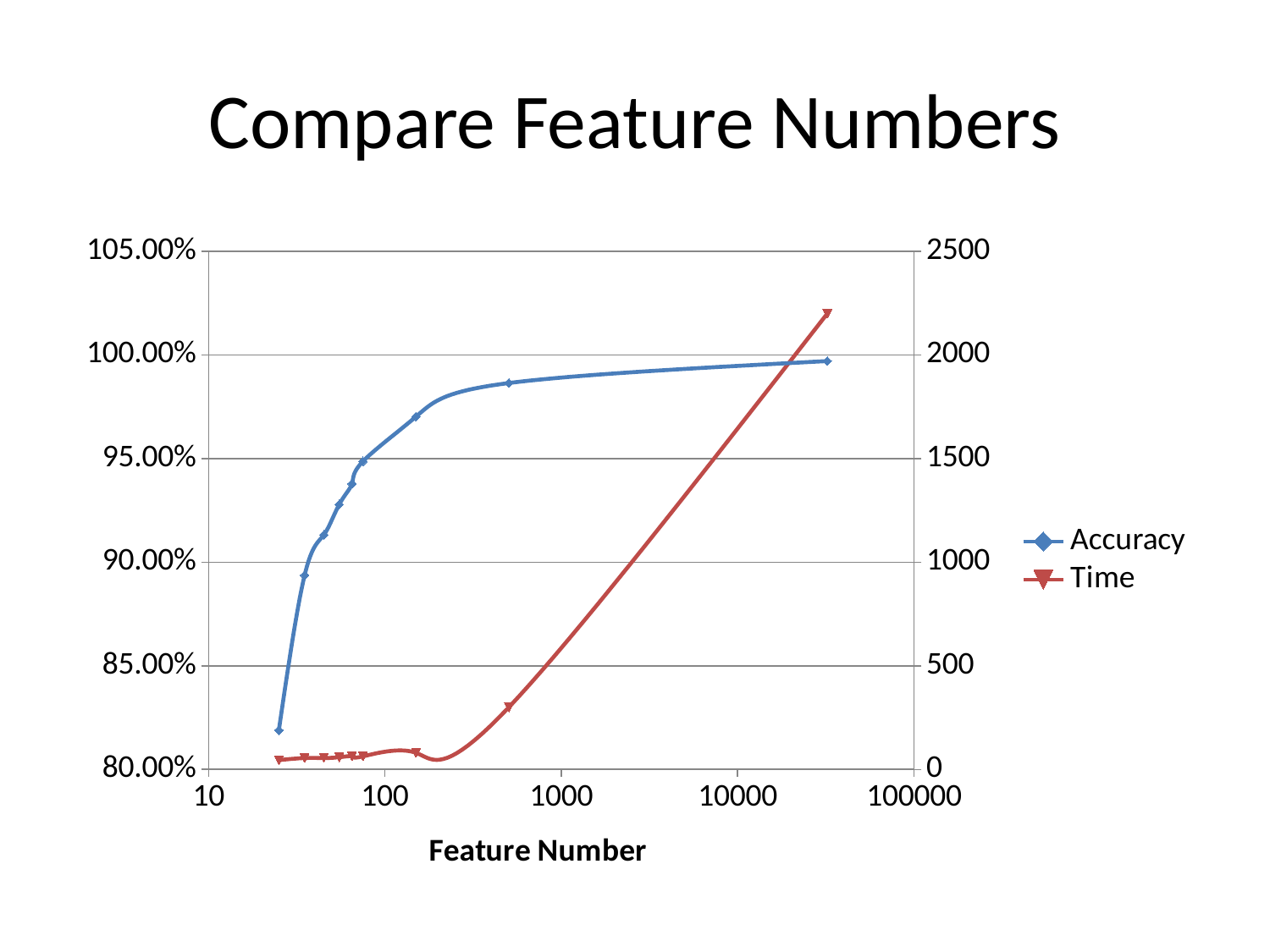

# Compare Feature Numbers

### Chart

| Category | Accuracy | Time |
|---|---|---|